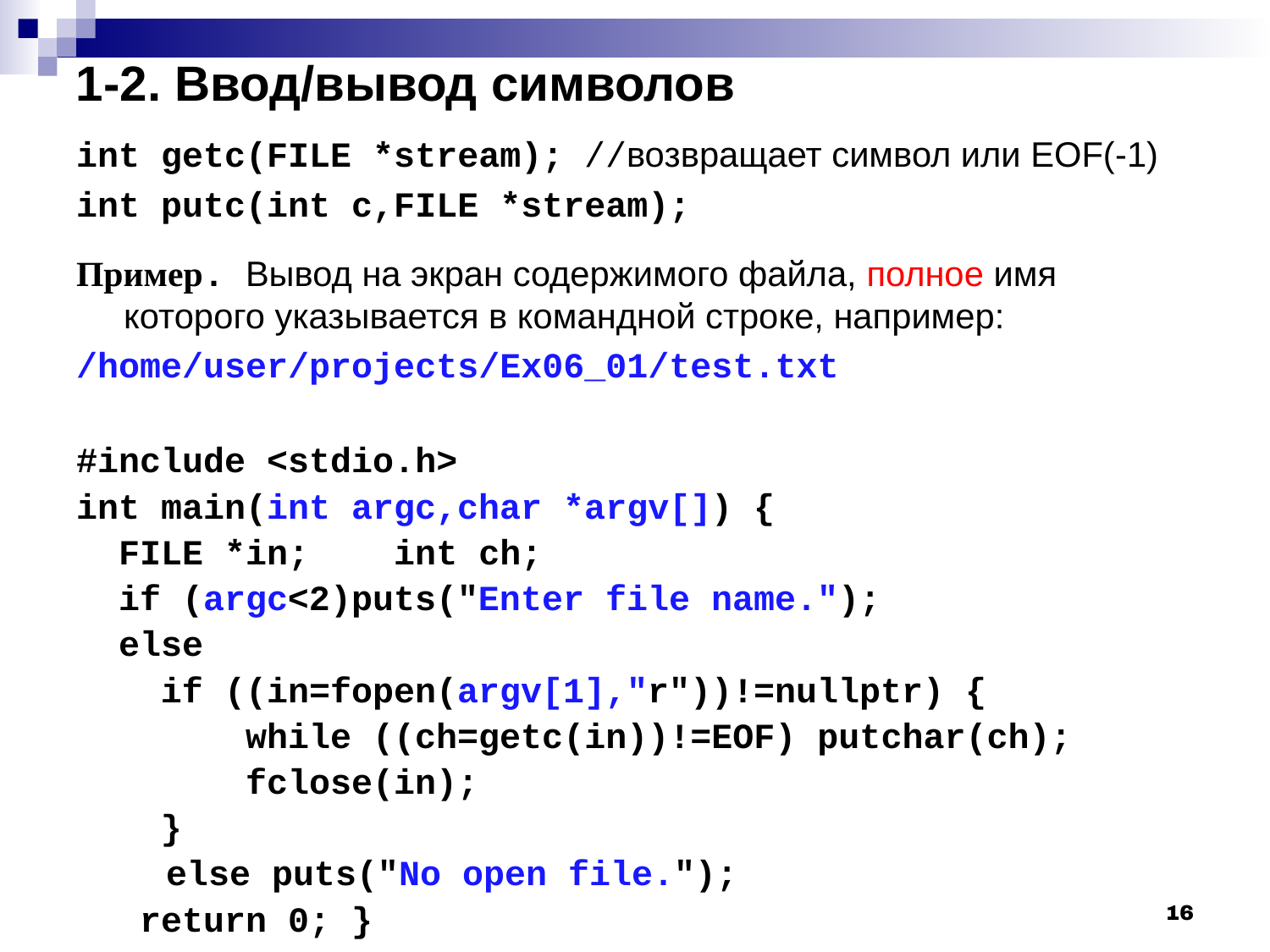

1-2. Ввод/вывод символов
int getc(FILE *stream); //возвращает символ или EOF(-1)
int putc(int c,FILE *stream);

Пример. Вывод на экран содержимого файла, полное имя которого указывается в командной строке, например:
/home/user/projects/Ex06_01/test.txt

#include <stdio.h>
int main(int argc,char *argv[]) {
  FILE *in;    int ch;
  if (argc<2)puts("Enter file name.");
  else
    if ((in=fopen(argv[1],"r"))!=nullptr) {
        while ((ch=getc(in))!=EOF) putchar(ch);
        fclose(in);
    }
	  else puts("No open file.");
   return 0; }

16